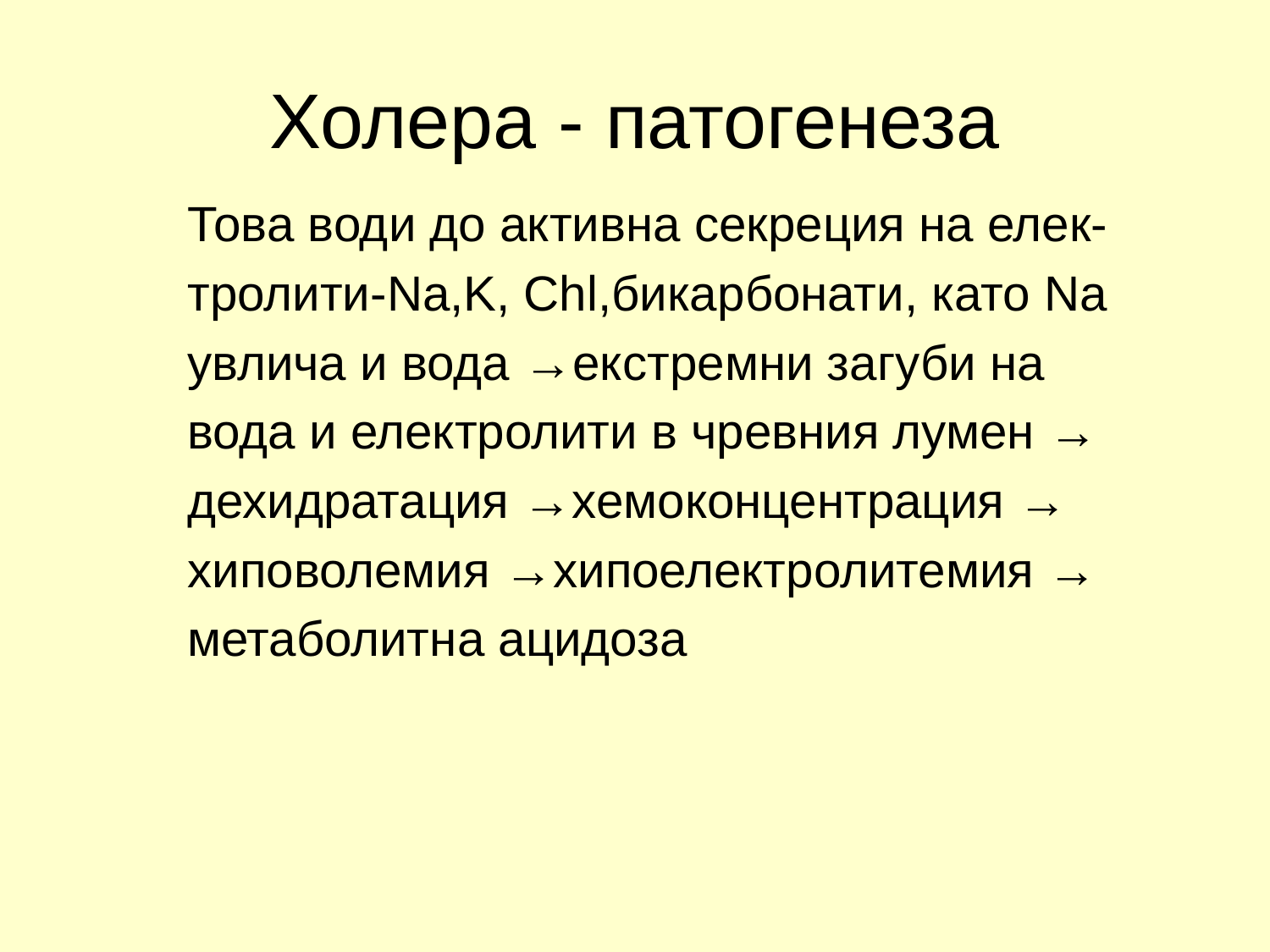

# Холера - патогенеза
Това води до активна секреция на елек-
тролити-Na,K, Chl,бикарбонати, като Na
увлича и вода →екстремни загуби на
вода и електролити в чревния лумен →
дехидратация →хемоконцентрация →
хиповолемия →хипоелектролитемия →
метаболитна ацидоза